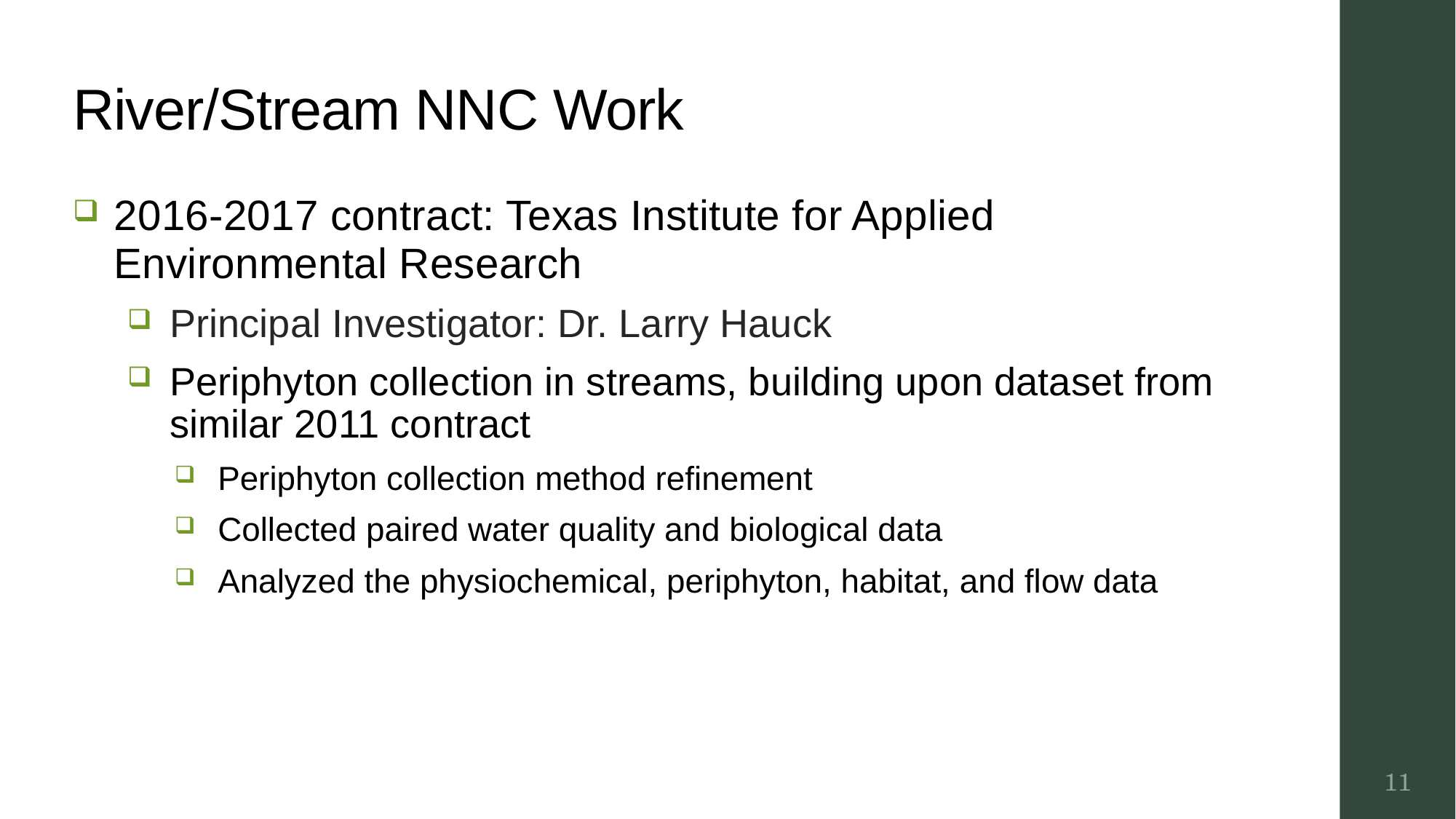

# River/Stream NNC Work
2016-2017 contract: Texas Institute for Applied Environmental Research
Principal Investigator: Dr. Larry Hauck
Periphyton collection in streams, building upon dataset from similar 2011 contract
Periphyton collection method refinement
Collected paired water quality and biological data
Analyzed the physiochemical, periphyton, habitat, and flow data
11